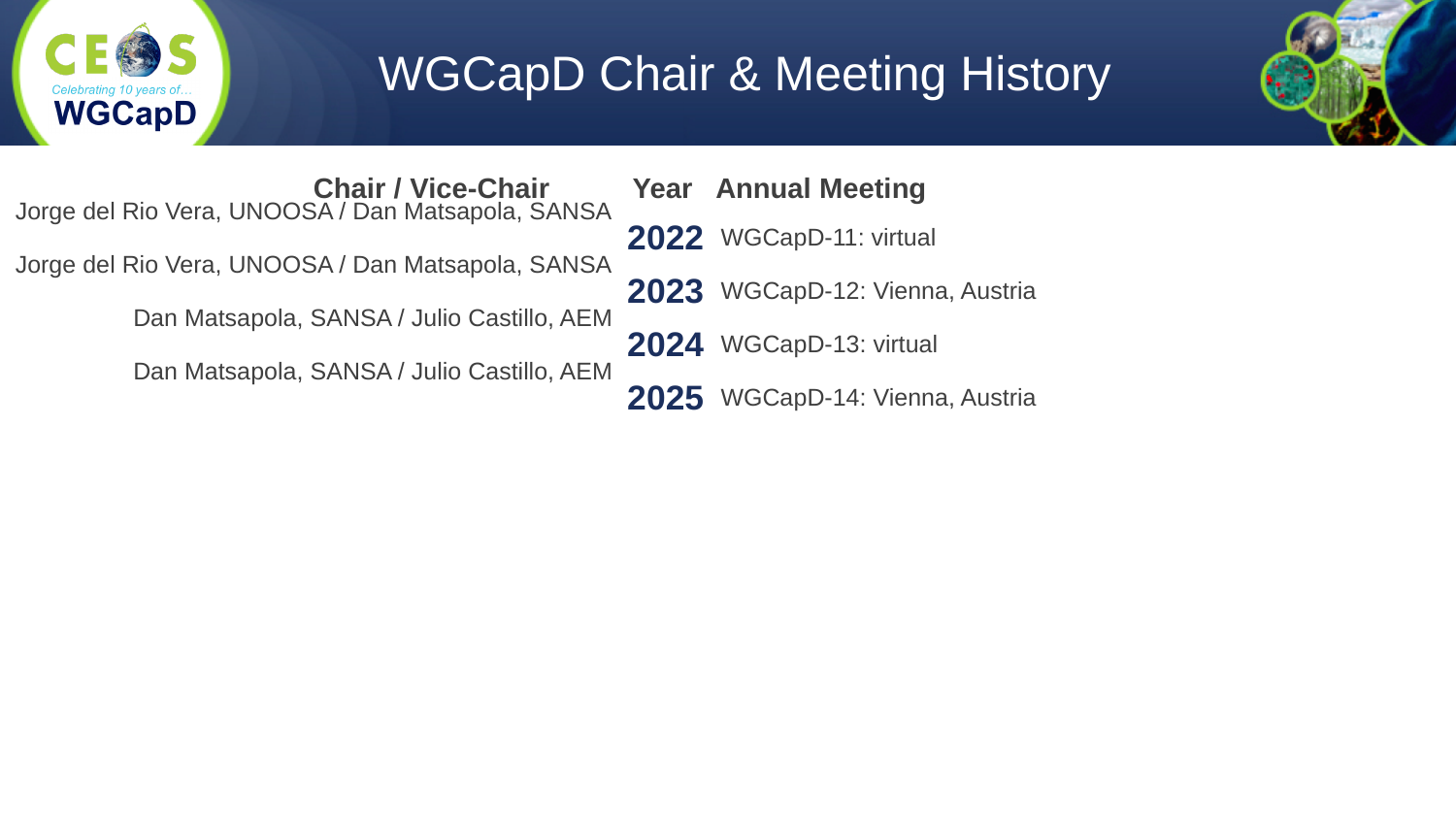

# WGCapD Chair & Meeting History
Year
Annual Meeting
Chair / Vice-Chair
Jorge del Rio Vera, UNOOSA / Dan Matsapola, SANSA
Jorge del Rio Vera, UNOOSA / Dan Matsapola, SANSA
Dan Matsapola, SANSA / Julio Castillo, AEM
Dan Matsapola, SANSA / Julio Castillo, AEM
2022
2023
2024
2025
WGCapD-11: virtual
WGCapD-12: Vienna, Austria
WGCapD-13: virtual
WGCapD-14: Vienna, Austria